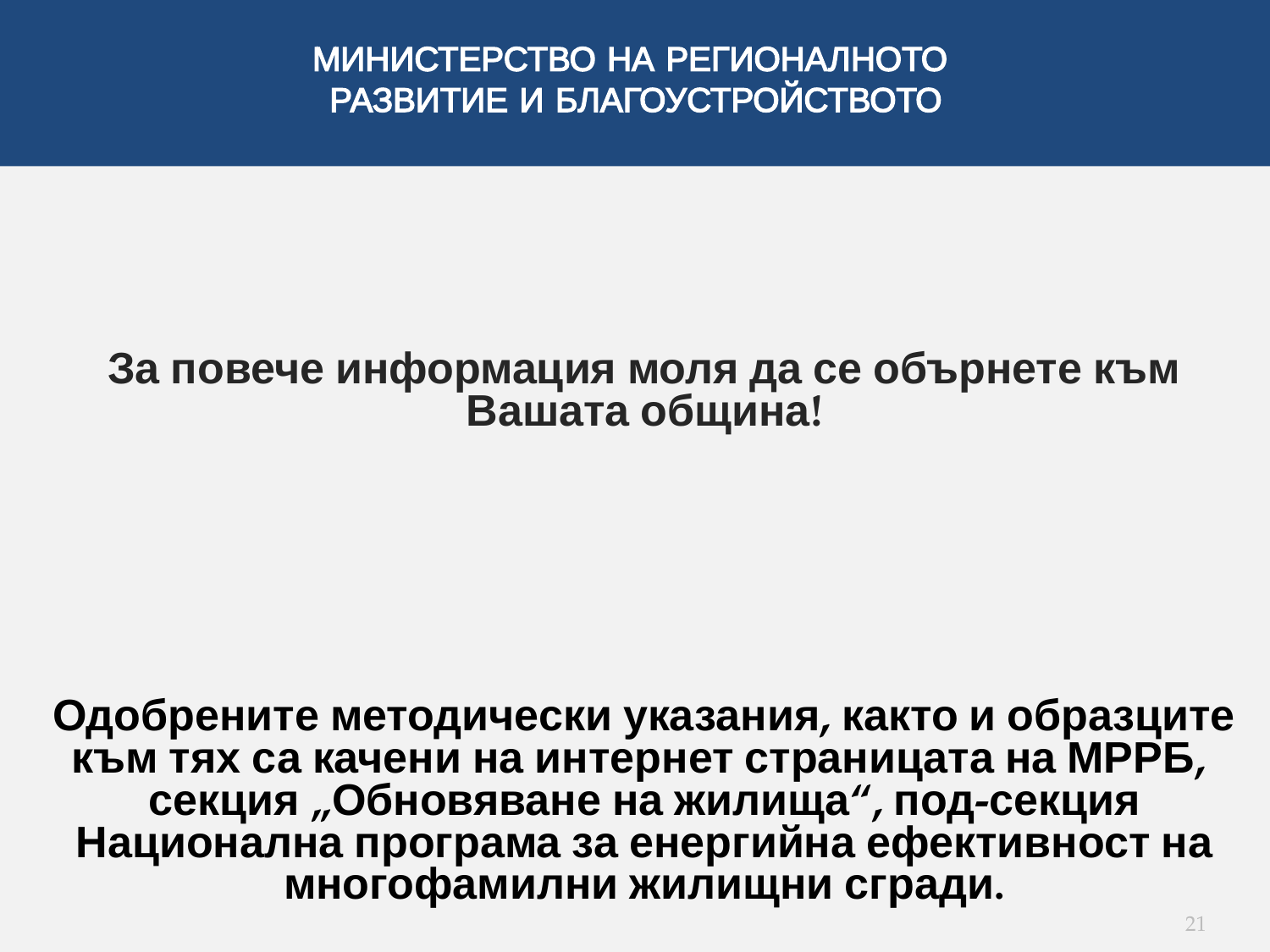

МИНИСТЕРСТВО НА РЕГИОНАЛНОТО
РАЗВИТИЕ И БЛАГОУСТРОЙСТВОТО

За повече информация моля да се обърнете към Вашата община!

Одобрените методически указания, както и образците към тях са качени на интернет страницата на МРРБ,  секция „Обновяване на жилища“, под-секция Национална програма за енергийна ефективност на многофамилни жилищни сгради.

21